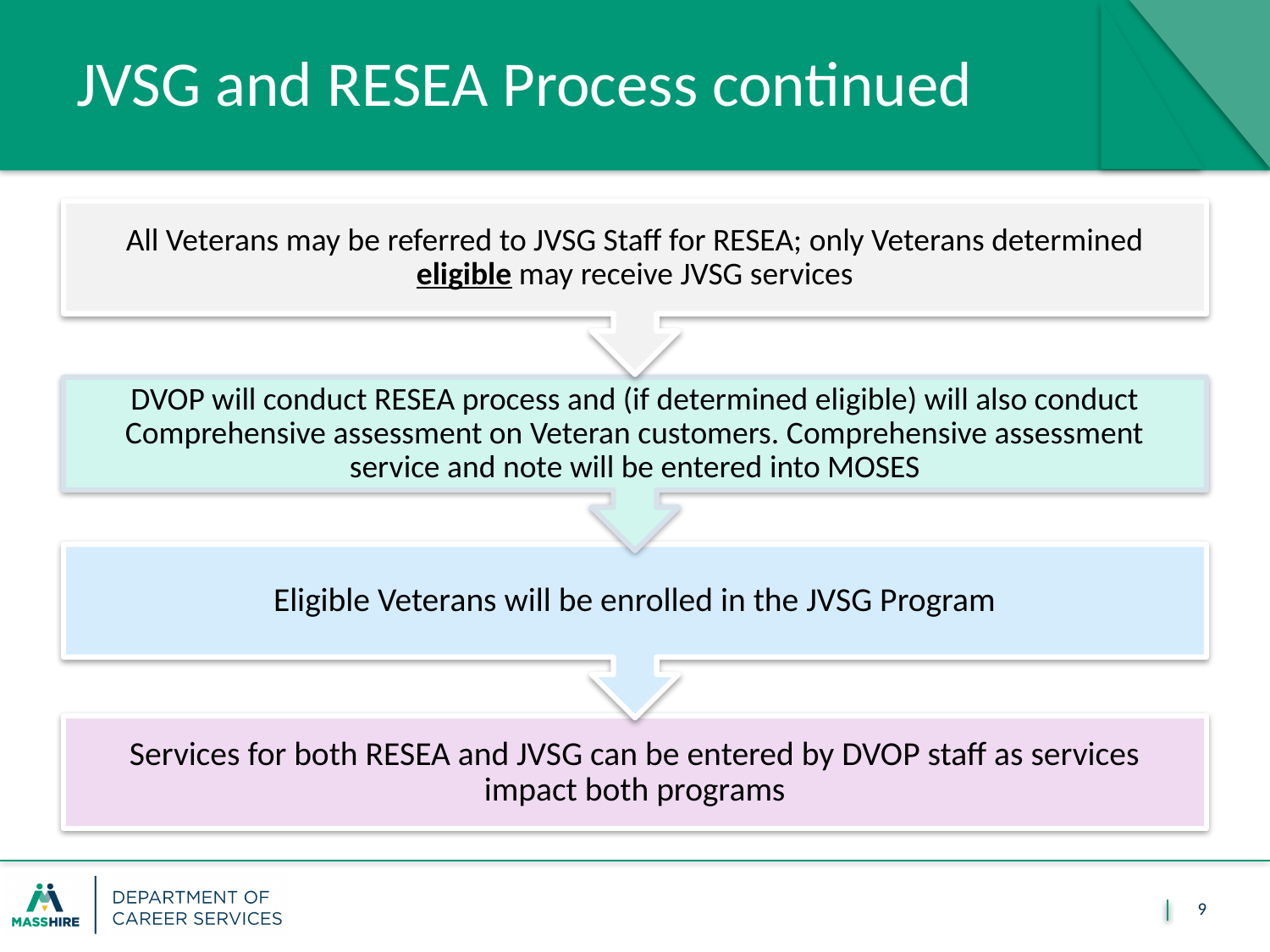

# JVSG and RESEA Process continued
Services for both RESEA and JVSG can be entered by DVOP staff as services impact both programs
Eligible Veterans will be enrolled in the JVSG Program
DVOP will conduct RESEA process and (if determined eligible) will also conduct Comprehensive assessment on Veteran customers. Comprehensive assessment service and note will be entered into MOSES
All Veterans may be referred to JVSG Staff for RESEA; only Veterans determined eligible may receive JVSG services
9